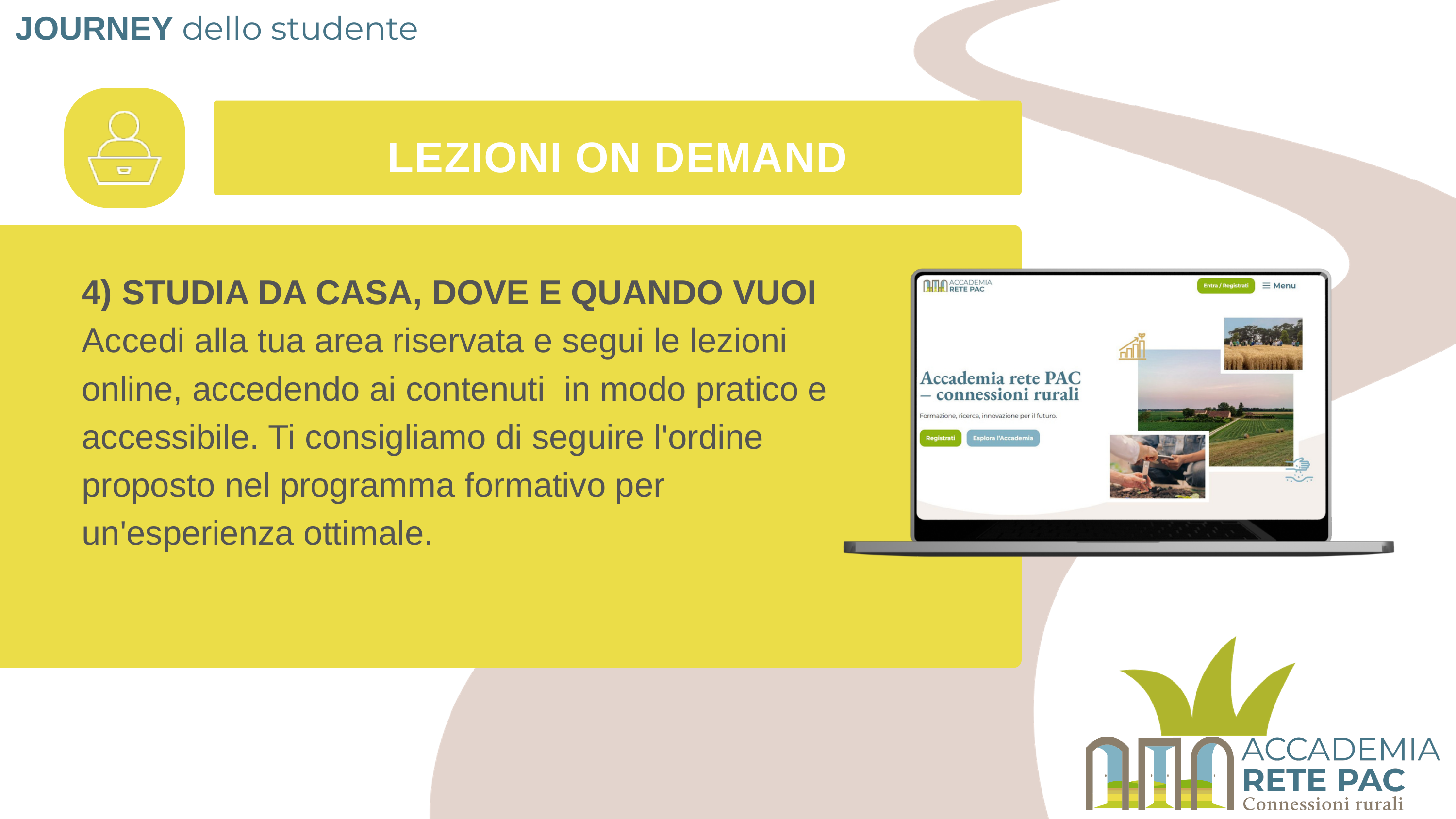

JOURNEY dello studente

LEZIONI ON DEMAND

4) STUDIA DA CASA, DOVE E QUANDO VUOI
Accedi alla tua area riservata e segui le lezioni online, accedendo ai contenuti  in modo pratico e accessibile. Ti consigliamo di seguire l'ordine proposto nel programma formativo per un'esperienza ottimale.